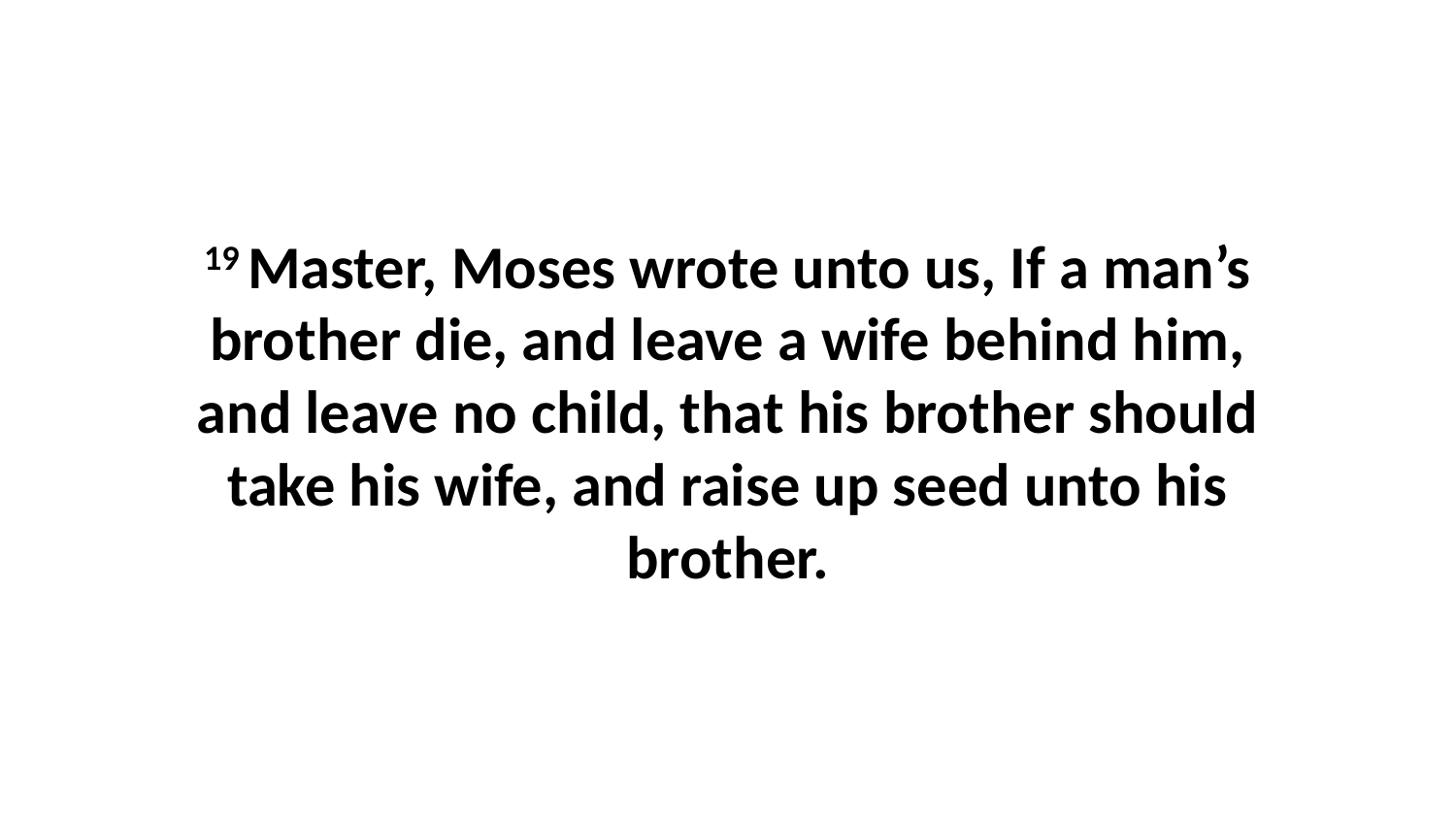

19 Master, Moses wrote unto us, If a man’s brother die, and leave a wife behind him, and leave no child, that his brother should take his wife, and raise up seed unto his brother.